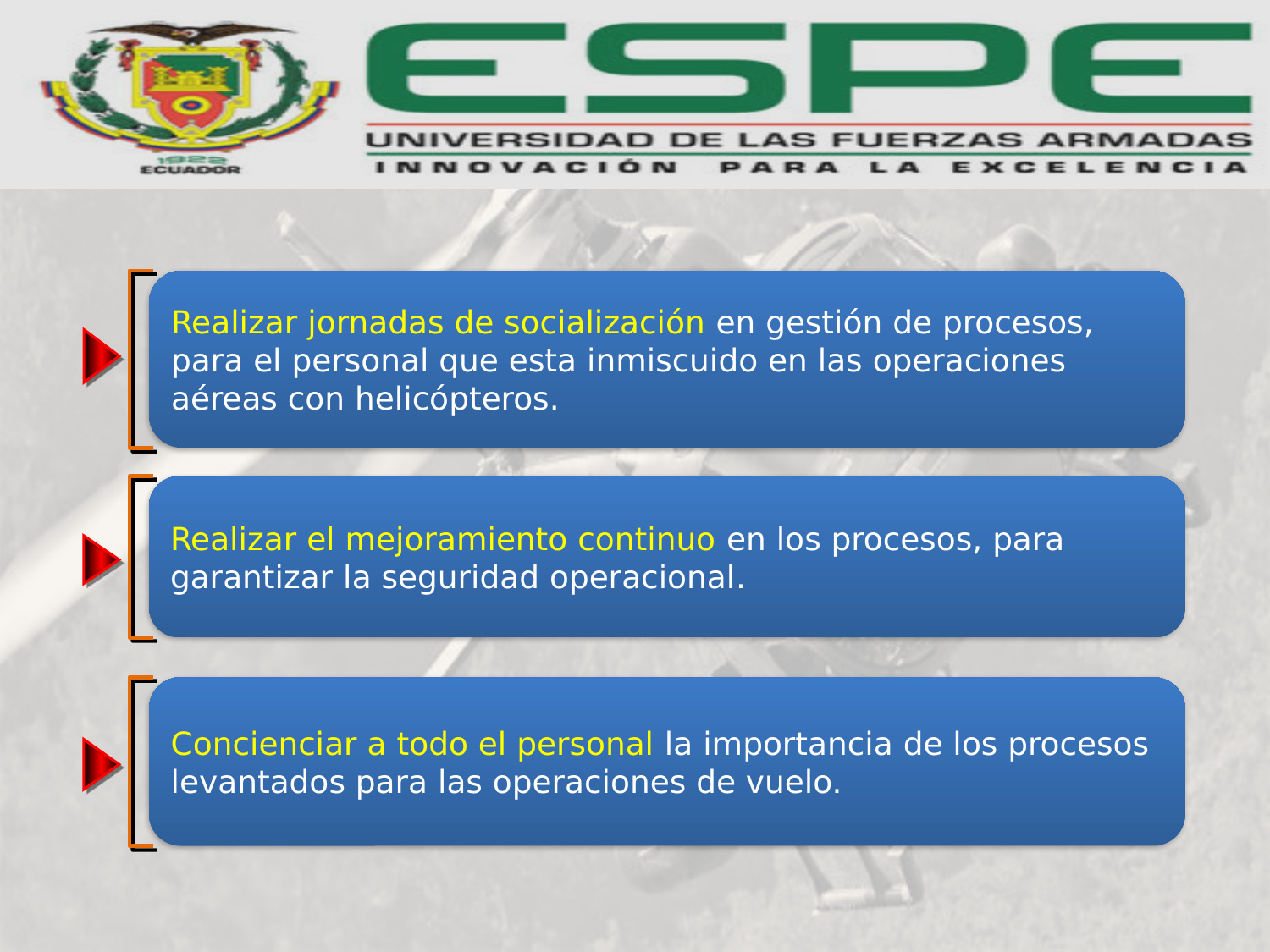

Realizar jornadas de socialización en gestión de procesos,
para el personal que esta inmiscuido en las operaciones
aéreas con helicópteros.

Realizar el mejoramiento continuo en los procesos, para
garantizar la seguridad operacional.

Concienciar a todo el personal la importancia de los procesos
levantados para las operaciones de vuelo.